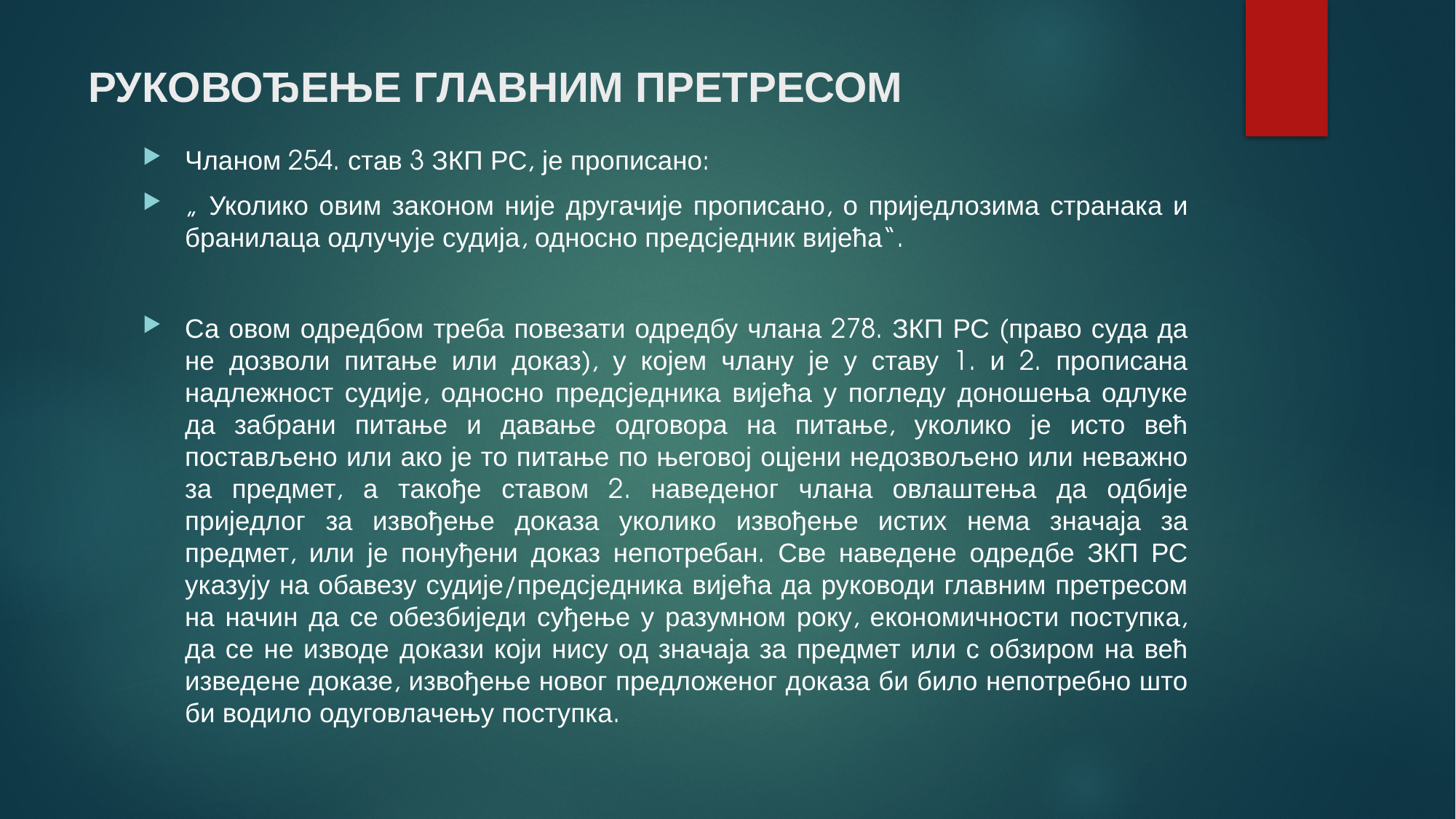

# РУКОВОЂЕЊЕ ГЛАВНИМ ПРЕТРЕСОМ
Чланом 254. став 3 ЗКП РС, је прописано:
„ Уколико овим законом није другачије прописано, о приједлозима странака и бранилаца одлучује судија, односно предсједник вијећа“.

Са овом одредбом треба повезати одредбу члана 278. ЗКП РС (право суда да не дозволи питање или доказ), у којем члану је у ставу 1. и 2. прописана надлежност судије, односно предсједника вијећа у погледу доношења одлуке да забрани питање и давање одговора на питање, уколико је исто већ постављено или ако је то питање по његовој оцјени недозвољено или неважно за предмет, а такође ставом 2. наведеног члана овлаштења да одбије приједлог за извођење доказа уколико извођење истих нема значаја за предмет, или је понуђени доказ непотребан. Све наведене одредбе ЗКП РС указују на обавезу судије/предсједника вијећа да руководи главним претресом на начин да се обезбиједи суђење у разумном року, економичности поступка, да се не изводе докази који нису од значаја за предмет или с обзиром на већ изведене доказе, извођење новог предложеног доказа би било непотребно што би водило одуговлачењу поступка.